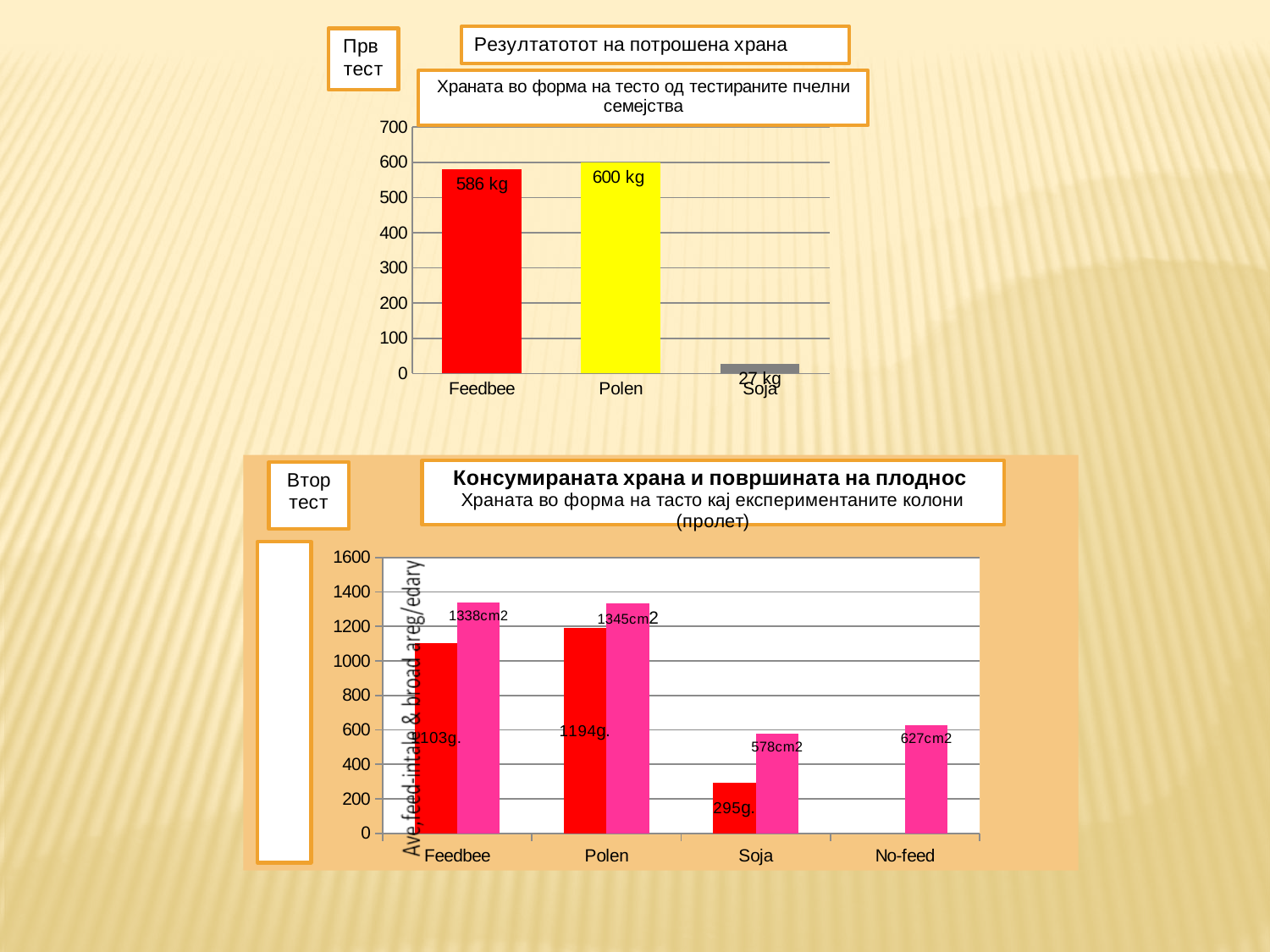

### Chart

| Category |  |
|---|---|
| Feedbee | 580.0 |
| Polen | 600.0 |
| Soja | 27.0 |

### Chart

| Category |  |  |
|---|---|---|
| Feedbee | 1103.0 | 1338.0 |
| Polen | 1193.0 | 1334.0 |
| Soja | 295.0 | 578.0 |
| No-feed | None | 627.0 |